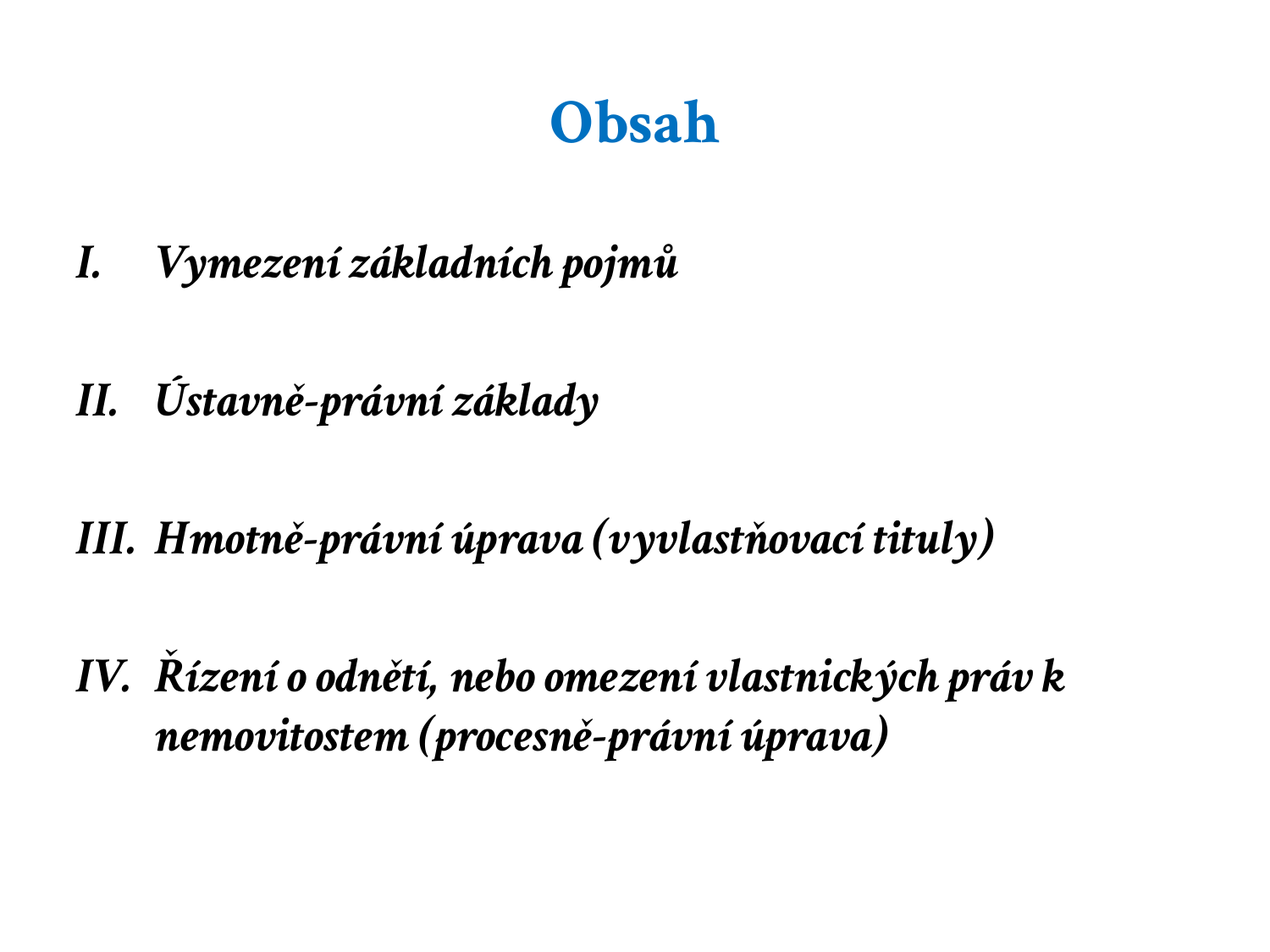

# Obsah
Vymezení základních pojmů

Ústavně-právní základy

Hmotně-právní úprava (vyvlastňovací tituly)

Řízení o odnětí, nebo omezení vlastnických práv k nemovitostem (procesně-právní úprava)